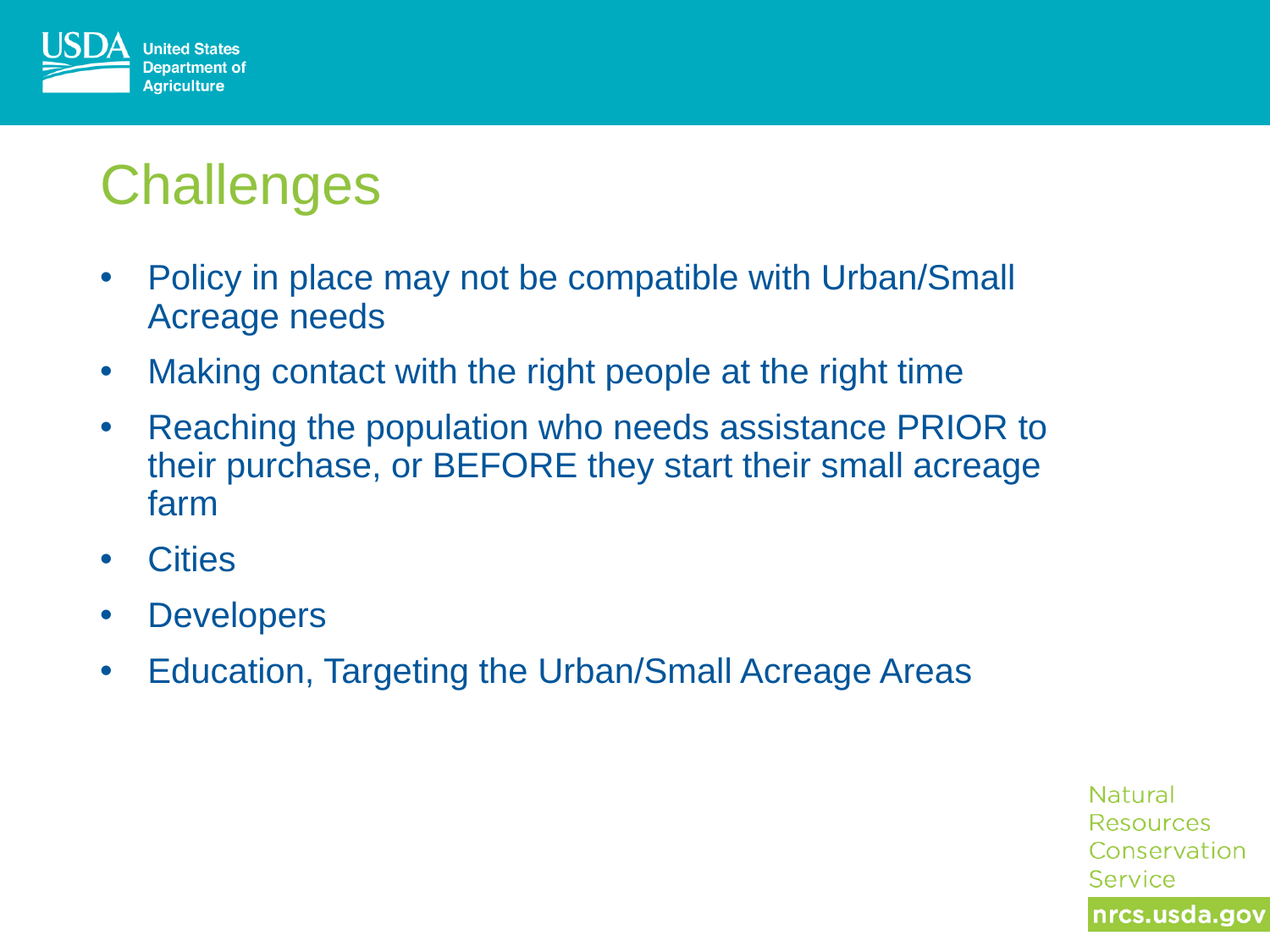

# Challenges
Policy in place may not be compatible with Urban/Small Acreage needs
Making contact with the right people at the right time
Reaching the population who needs assistance PRIOR to their purchase, or BEFORE they start their small acreage farm
Cities
Developers
Education, Targeting the Urban/Small Acreage Areas